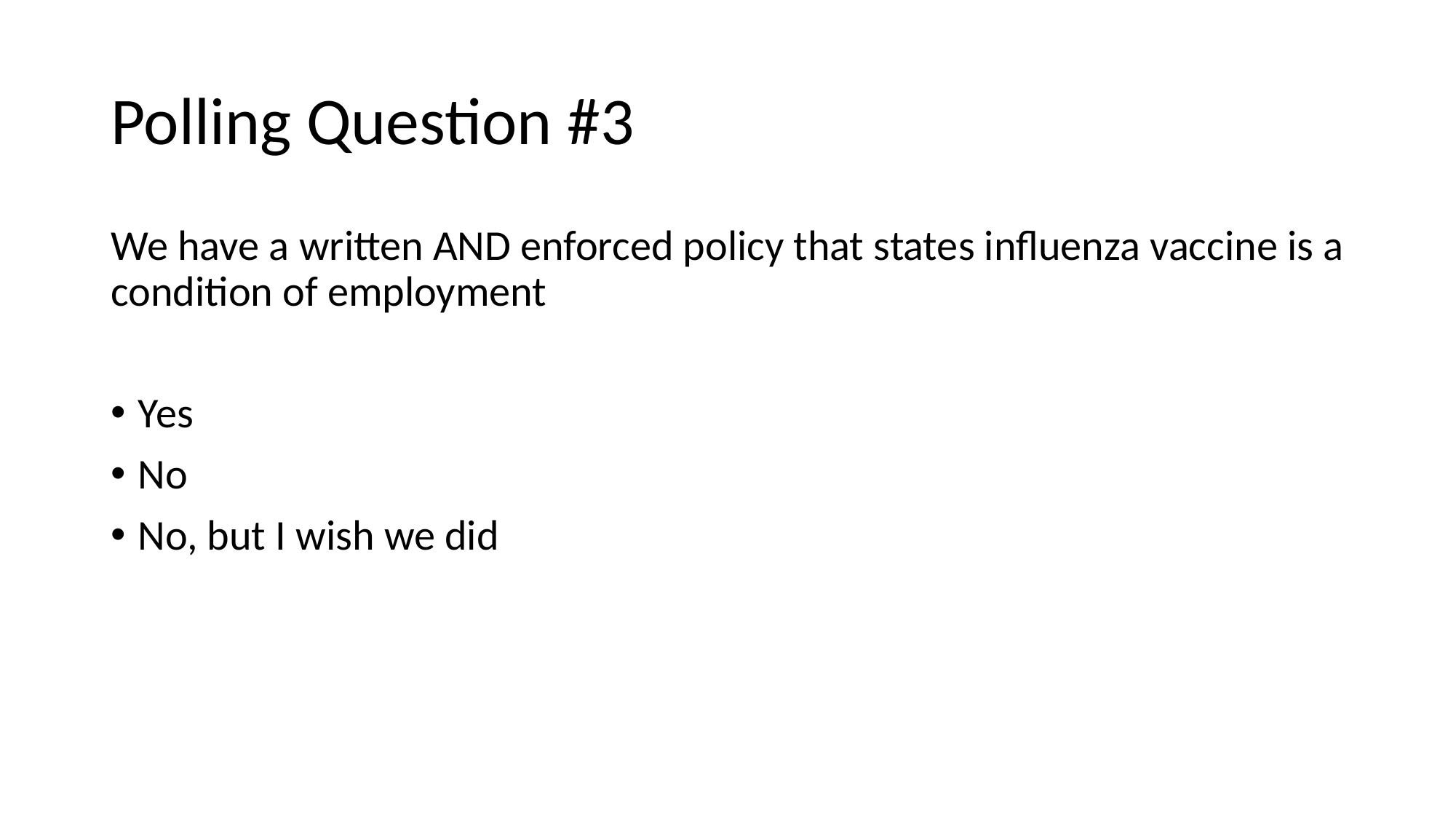

# Polling Question #3
We have a written AND enforced policy that states influenza vaccine is a condition of employment

Yes
No
No, but I wish we did